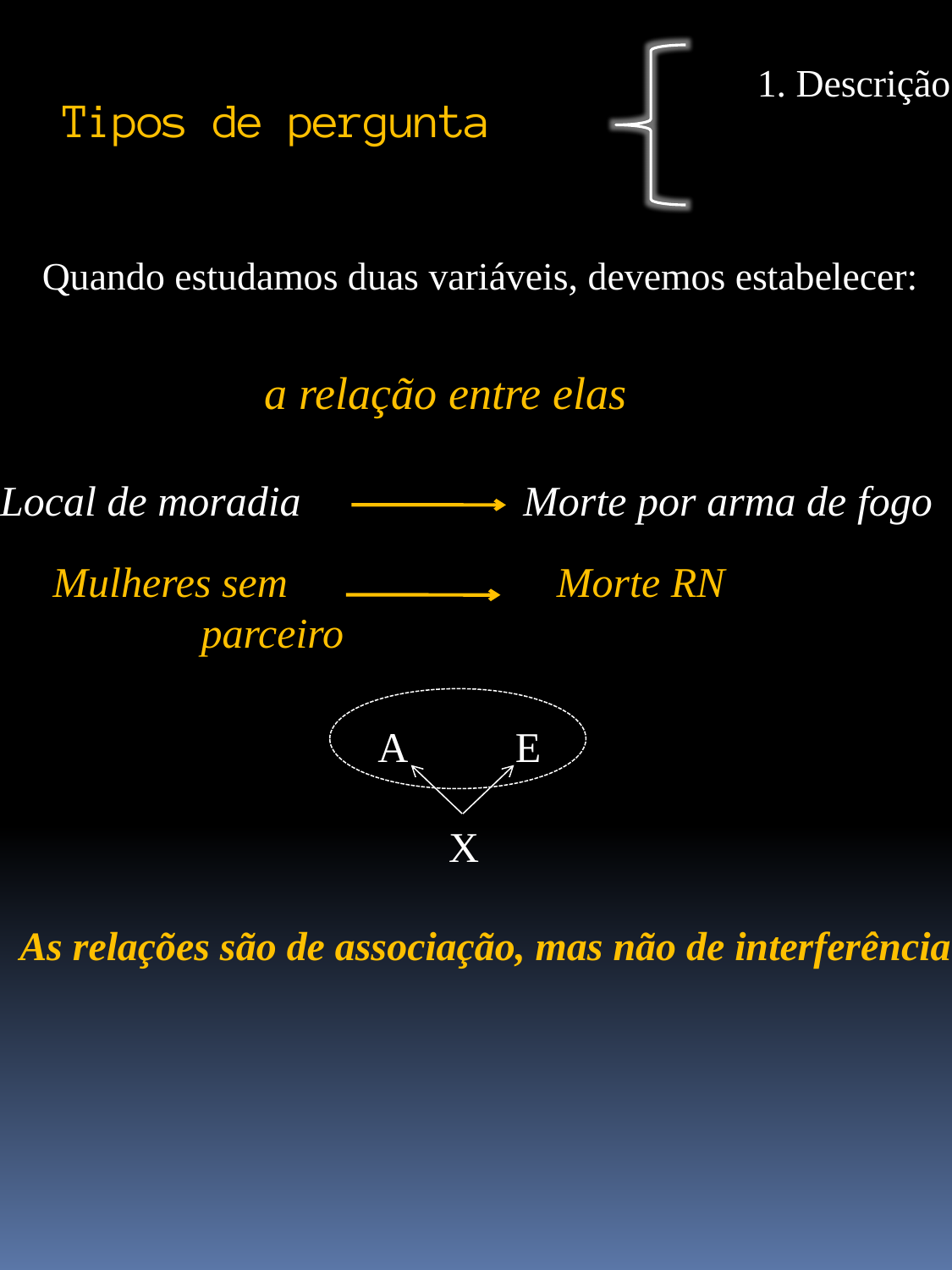

1. Descrição
Tipos de pergunta
Quando estudamos duas variáveis, devemos estabelecer:
a relação entre elas
Local de moradia
Morte por arma de fogo
Mulheres sem
              parceiro
Morte RN

A
E
X
As relações são de associação, mas não de interferência